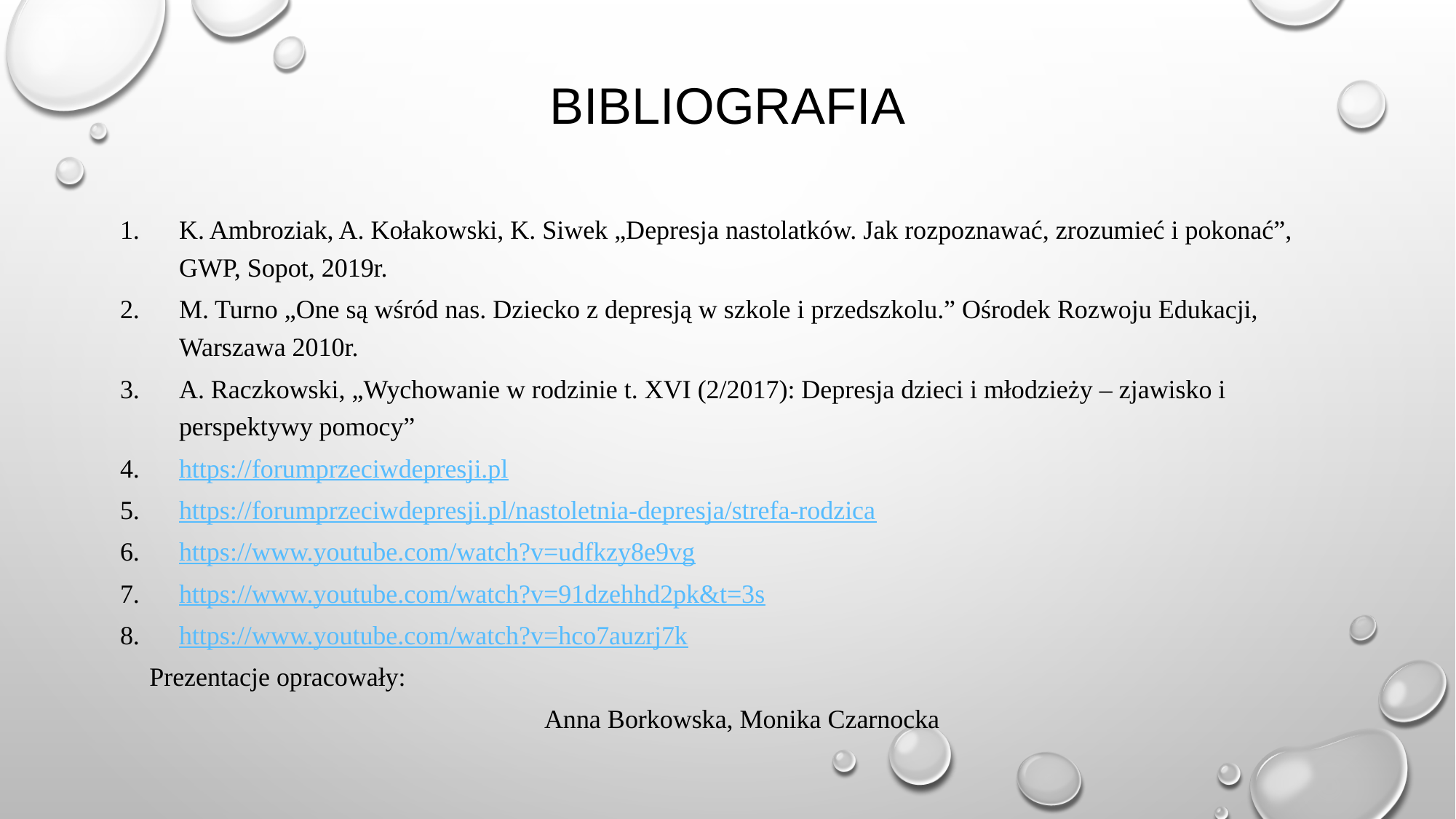

# Bibliografia
K. Ambroziak, A. Kołakowski, K. Siwek „Depresja nastolatków. Jak rozpoznawać, zrozumieć i pokonać”, GWP, Sopot, 2019r.
M. Turno „One są wśród nas. Dziecko z depresją w szkole i przedszkolu.” Ośrodek Rozwoju Edukacji, Warszawa 2010r.
A. Raczkowski, „Wychowanie w rodzinie t. XVI (2/2017): Depresja dzieci i młodzieży – zjawisko i perspektywy pomocy”
https://forumprzeciwdepresji.pl
https://forumprzeciwdepresji.pl/nastoletnia-depresja/strefa-rodzica
https://www.youtube.com/watch?v=udfkzy8e9vg
https://www.youtube.com/watch?v=91dzehhd2pk&t=3s
https://www.youtube.com/watch?v=hco7auzrj7k
								Prezentacje opracowały:
 							Anna Borkowska, Monika Czarnocka